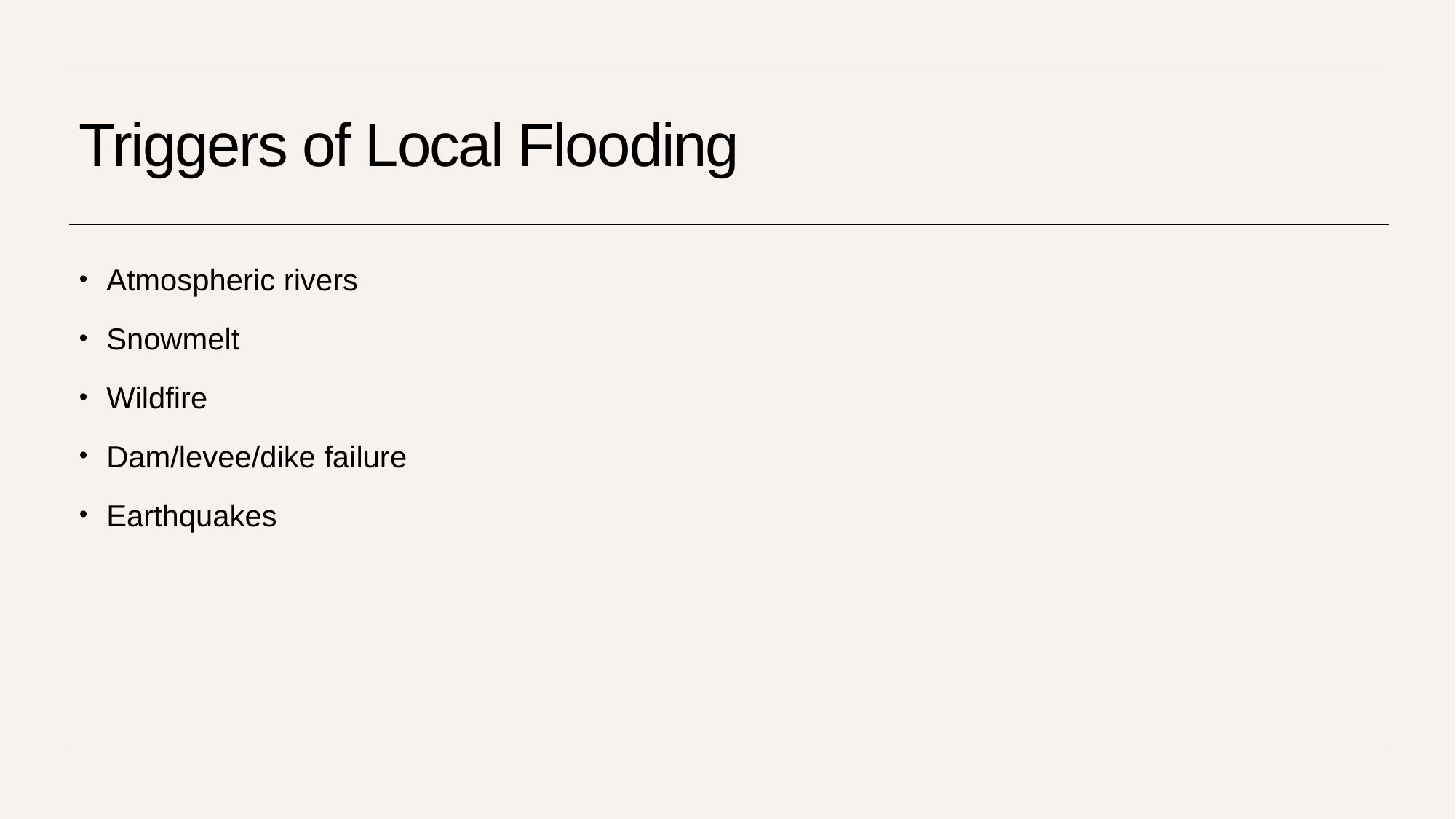

# Triggers of Local Flooding
Atmospheric rivers
Snowmelt
Wildfire
Dam/levee/dike failure
Earthquakes